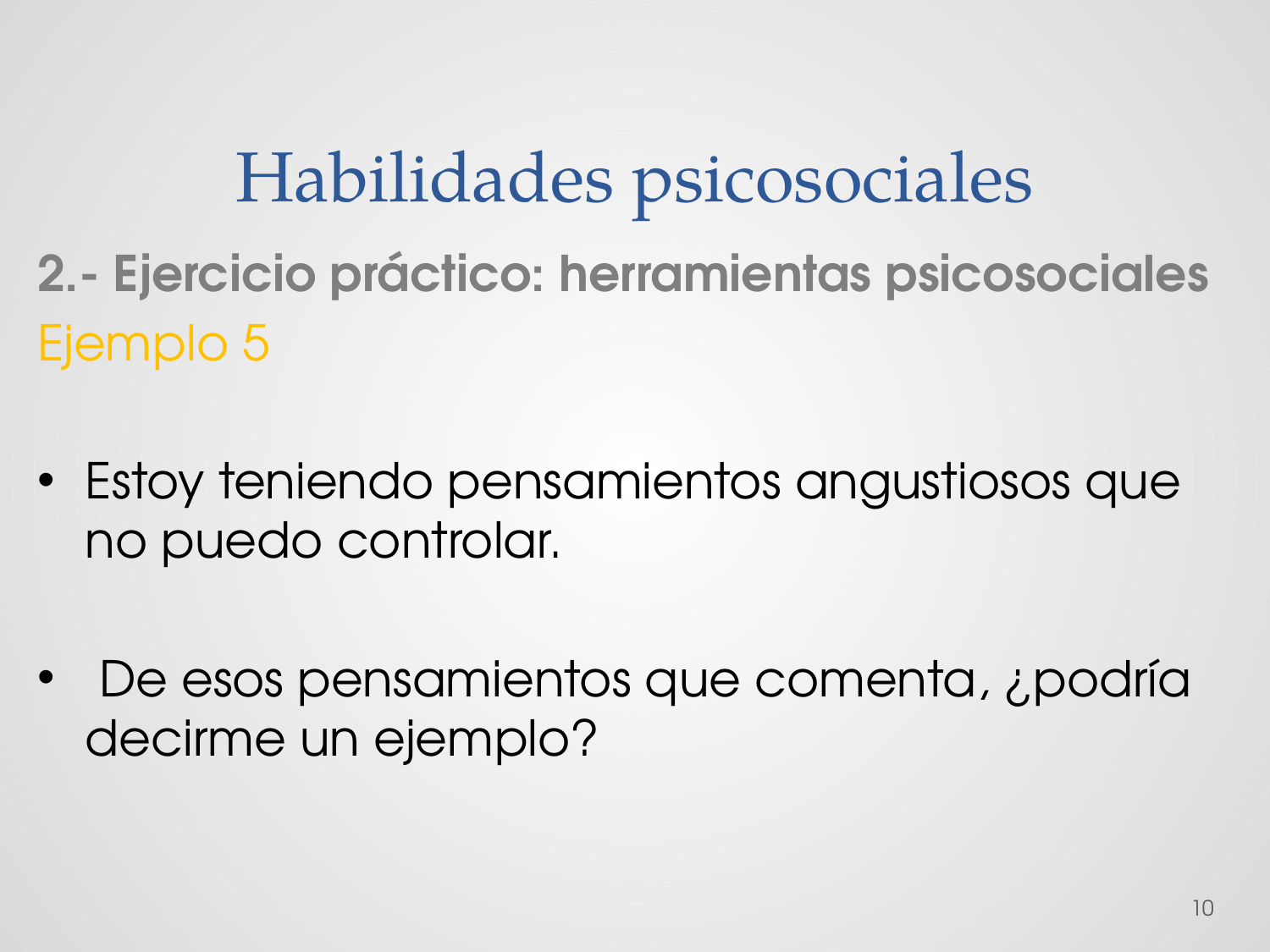

# Habilidades psicosociales
2.- Ejercicio práctico: herramientas psicosociales
Ejemplo 5

Estoy teniendo pensamientos angustiosos que no puedo controlar.

 De esos pensamientos que comenta, ¿podría decirme un ejemplo?

10